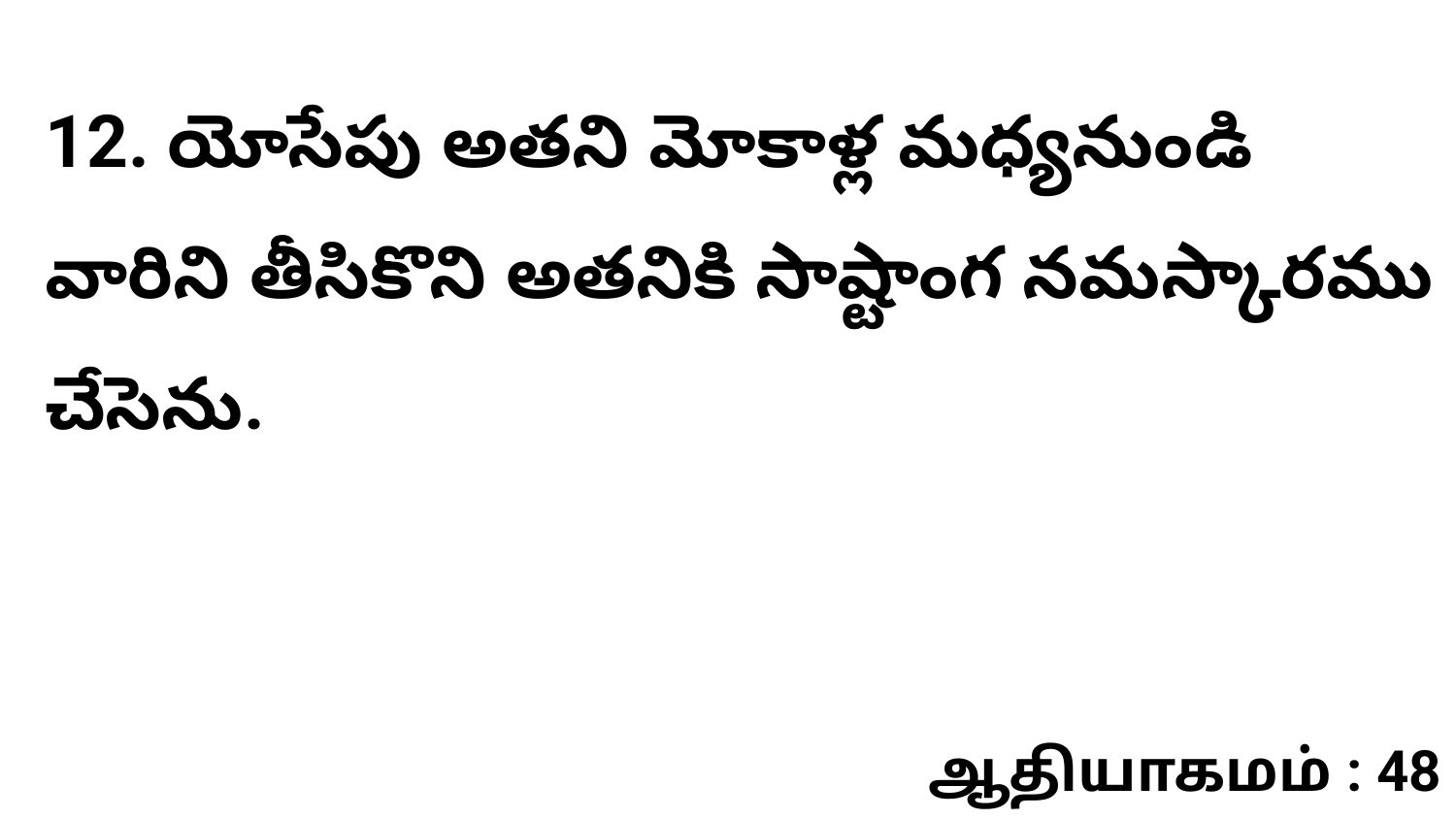

12. యోసేపు అతని మోకాళ్ల మధ్యనుండి వారిని తీసికొని అతనికి సాష్టాంగ నమస్కారము చేసెను.
ஆதியாகமம் : 48